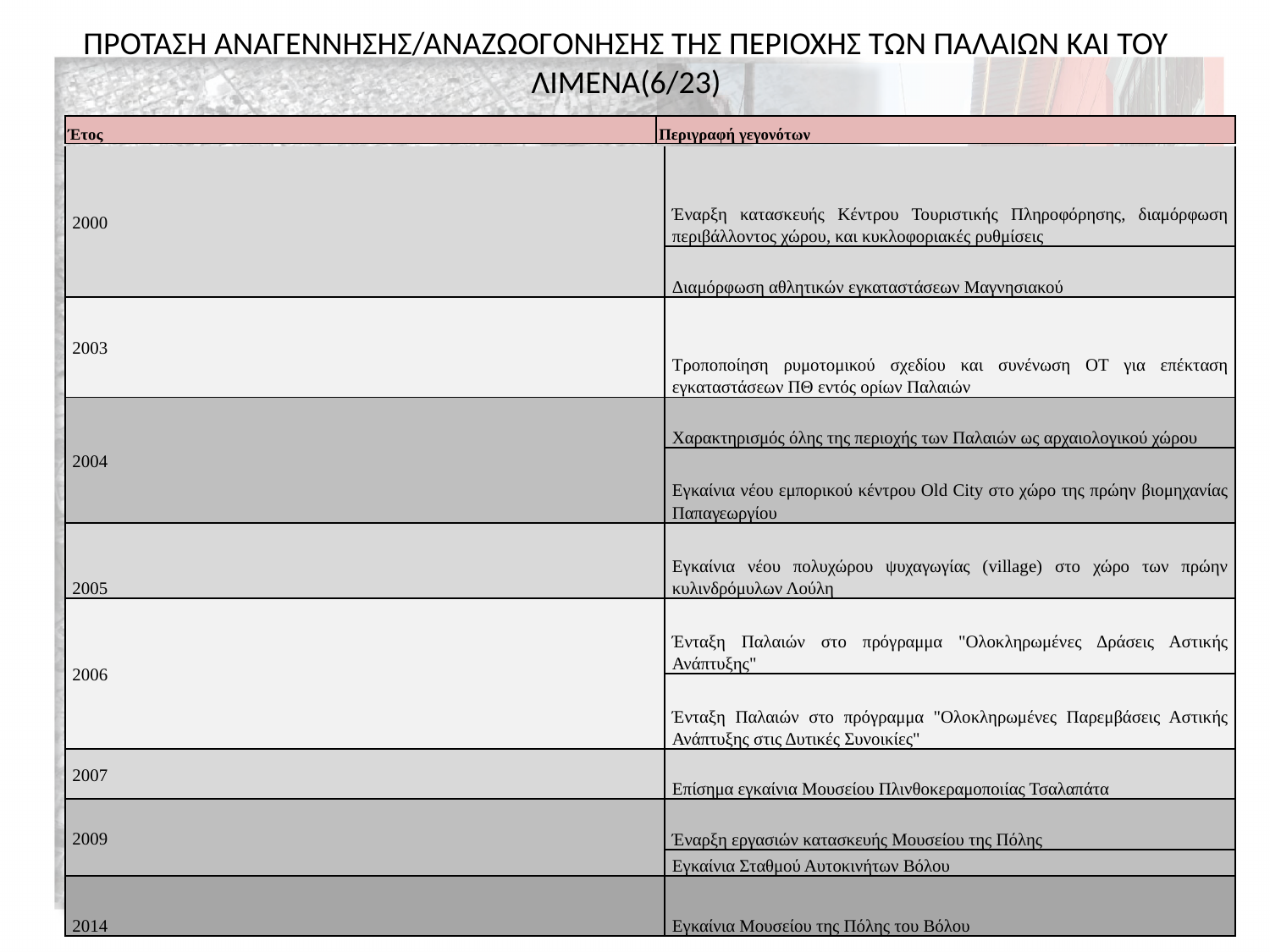

# ΠΡΟΤΑΣΗ ΑΝΑΓΕΝΝΗΣΗΣ/ΑΝΑΖΩΟΓΟΝΗΣΗΣ ΤΗΣ ΠΕΡΙΟΧΗΣ ΤΩΝ ΠΑΛΑΙΩΝ ΚΑΙ ΤΟΥ ΛΙΜΕΝΑ(6/23)
| Έτος | Περιγραφή γεγονότων |
| --- | --- |
| 2000 | Έναρξη κατασκευής Κέντρου Τουριστικής Πληροφόρησης, διαμόρφωση περιβάλλοντος χώρου, και κυκλοφοριακές ρυθμίσεις |
| --- | --- |
|  | Διαμόρφωση αθλητικών εγκαταστάσεων Μαγνησιακού |
| 2003 | Τροποποίηση ρυμοτομικού σχεδίου και συνένωση ΟΤ για επέκταση εγκαταστάσεων ΠΘ εντός ορίων Παλαιών |
| 2004 | Χαρακτηρισμός όλης της περιοχής των Παλαιών ως αρχαιολογικού χώρου |
|  | Εγκαίνια νέου εμπορικού κέντρου Old City στο χώρο της πρώην βιομηχανίας Παπαγεωργίου |
| 2005 | Εγκαίνια νέου πολυχώρου ψυχαγωγίας (village) στο χώρο των πρώην κυλινδρόμυλων Λούλη |
| 2006 | Ένταξη Παλαιών στο πρόγραμμα "Ολοκληρωμένες Δράσεις Αστικής Ανάπτυξης" |
|  | Ένταξη Παλαιών στο πρόγραμμα "Ολοκληρωμένες Παρεμβάσεις Αστικής Ανάπτυξης στις Δυτικές Συνοικίες" |
| 2007 | Επίσημα εγκαίνια Μουσείου Πλινθοκεραμοποιίας Τσαλαπάτα |
| 2009 | Έναρξη εργασιών κατασκευής Μουσείου της Πόλης |
|  | Εγκαίνια Σταθμού Αυτοκινήτων Βόλου |
| 2014 | Εγκαίνια Μουσείου της Πόλης του Βόλου |